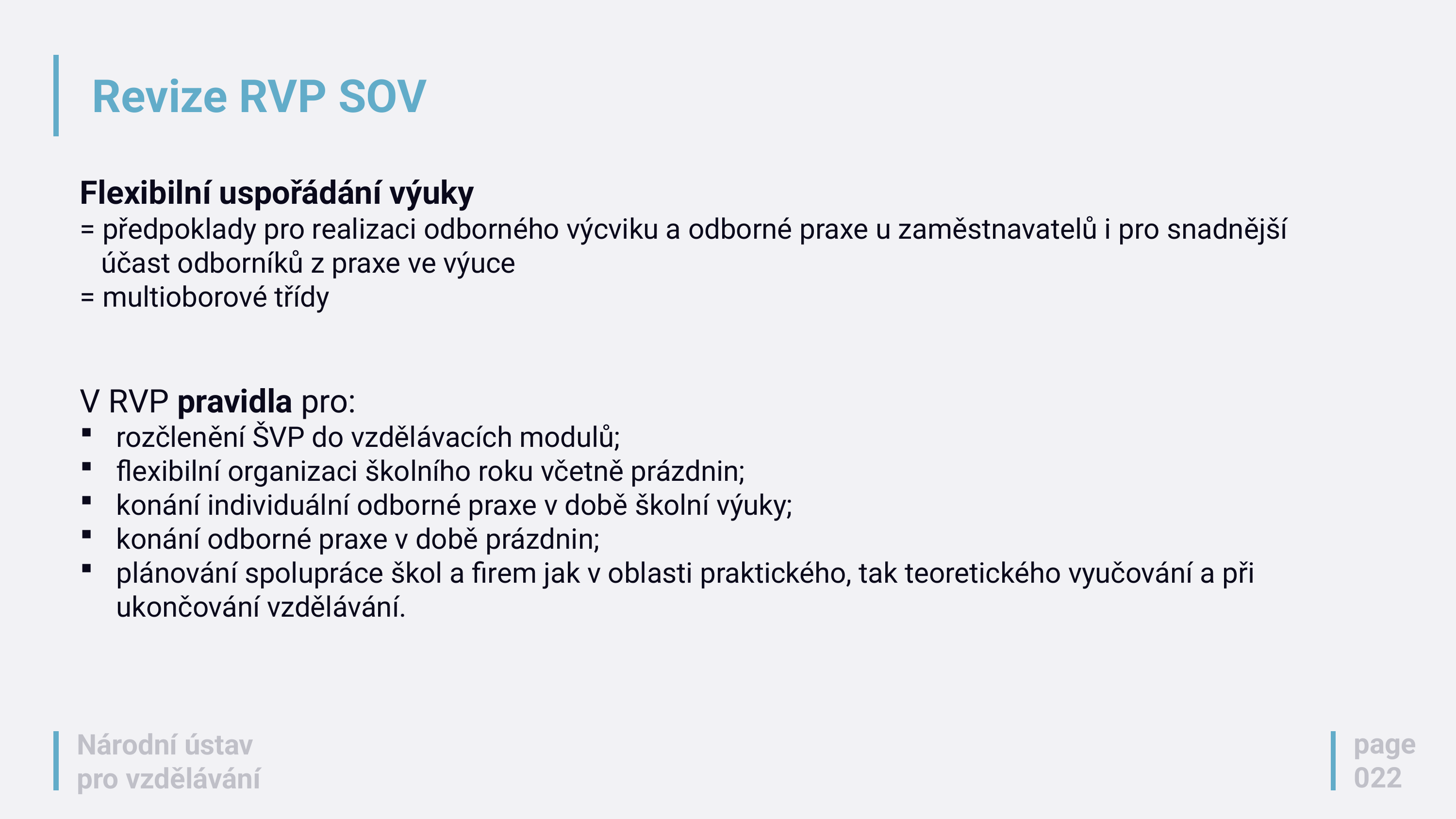

# Revize RVP SOV

Flexibilní uspořádání výuky
= předpoklady pro realizaci odborného výcviku a odborné praxe u zaměstnavatelů i pro snadnější
   účast odborníků z praxe ve výuce
= multioborové třídy

V RVP pravidla pro:
rozčlenění ŠVP do vzdělávacích modulů;
flexibilní organizaci školního roku včetně prázdnin;
konání individuální odborné praxe v době školní výuky;
konání odborné praxe v době prázdnin;
plánování spolupráce škol a firem jak v oblasti praktického, tak teoretického vyučování a při ukončování vzdělávání.

page
022